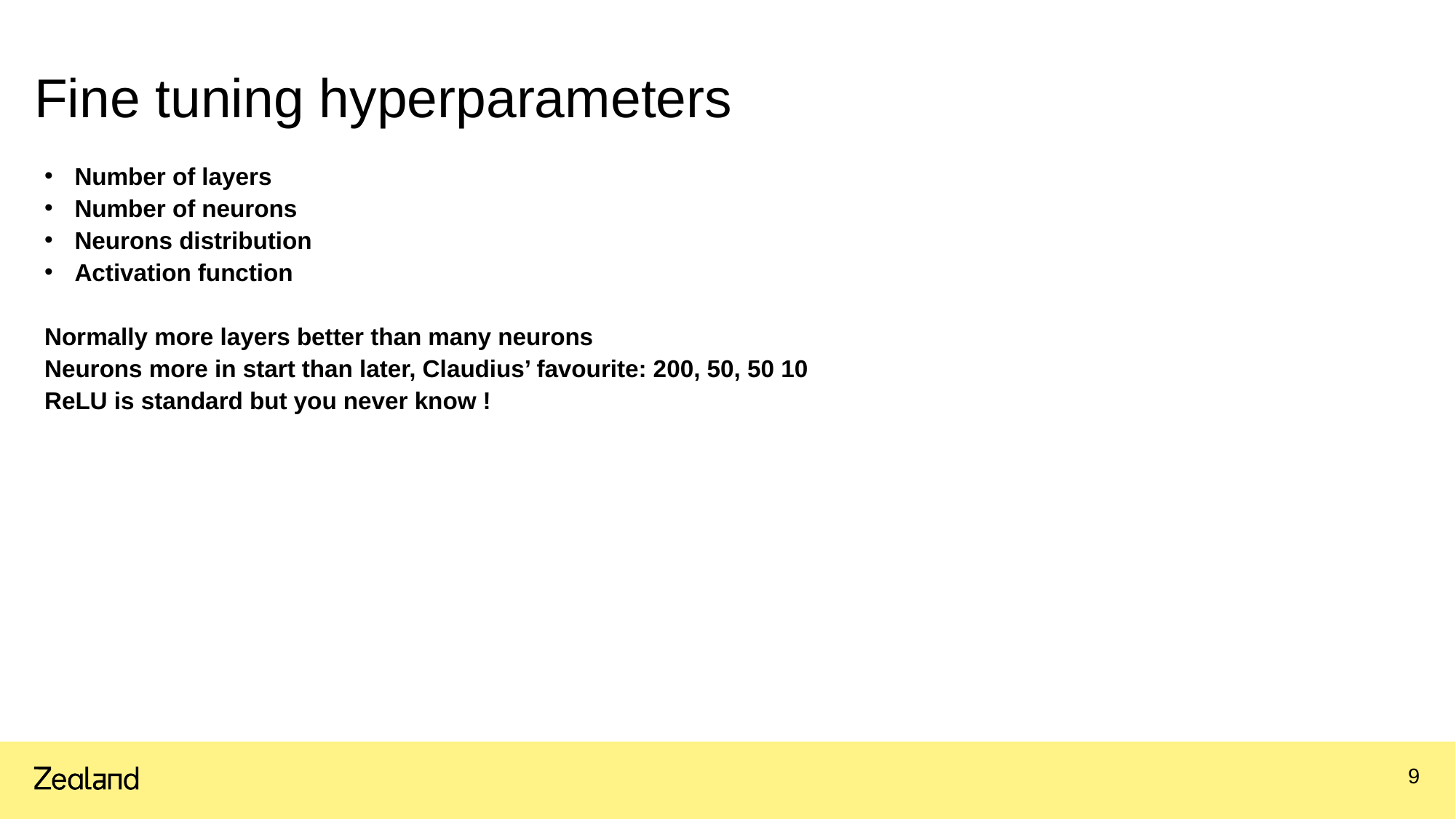

# Fine tuning hyperparameters
Number of layers
Number of neurons
Neurons distribution
Activation function

Normally more layers better than many neurons
Neurons more in start than later, Claudius’ favourite: 200, 50, 50 10
ReLU is standard but you never know !
9
20.04.2022